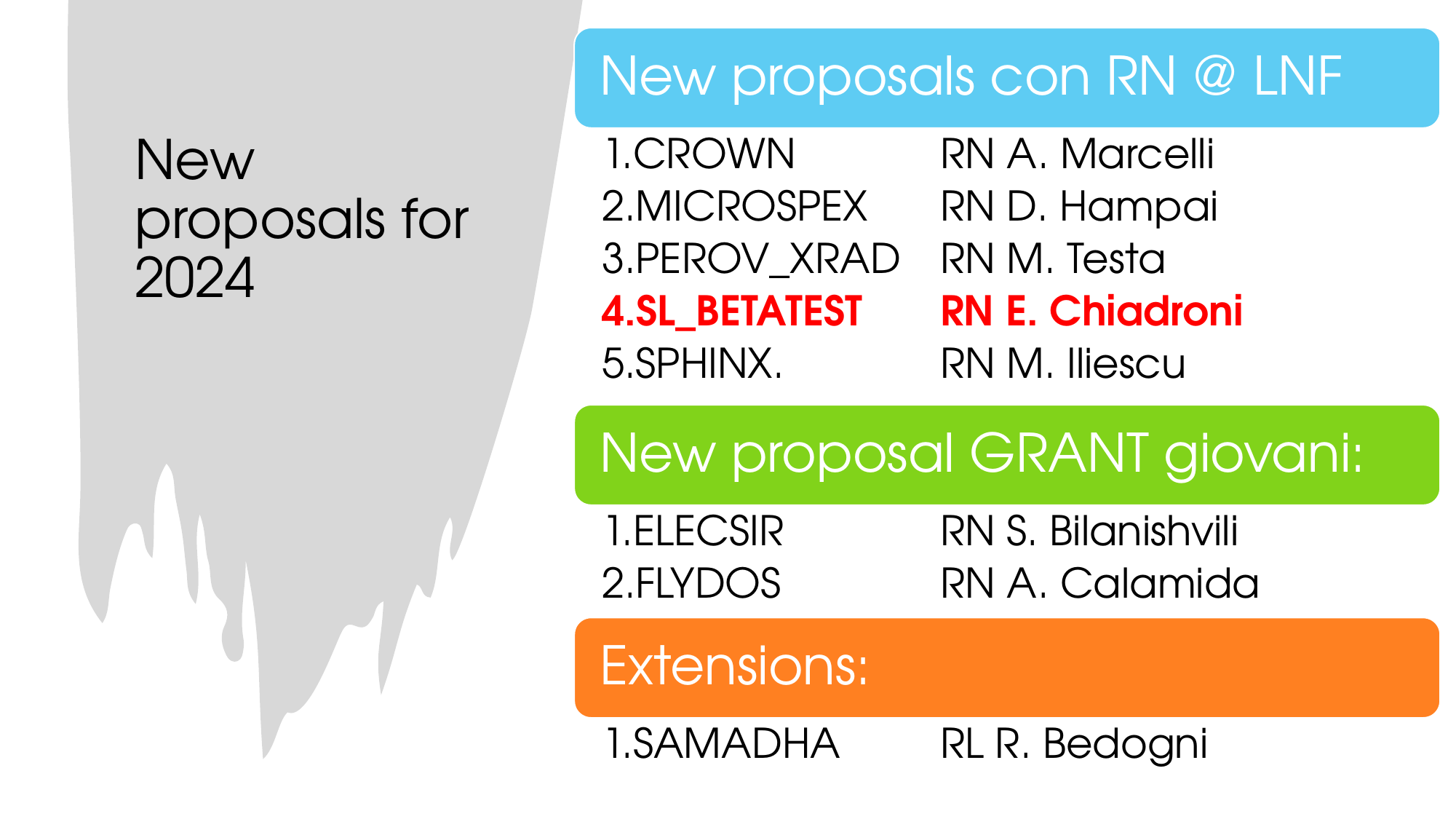

New proposals con RN @ LNF
CROWN	RN A. Marcelli
MICROSPEX	RN D. Hampai
PEROV_XRAD	RN M. Testa
SL_BETATEST	RN E. Chiadroni
SPHINX.	RN M. Iliescu
New proposal GRANT giovani:
ELECSIR	RN S. Bilanishvili
FLYDOS	RN A. Calamida
Extensions:
SAMADHA	RL R. Bedogni
# New proposals for 2024